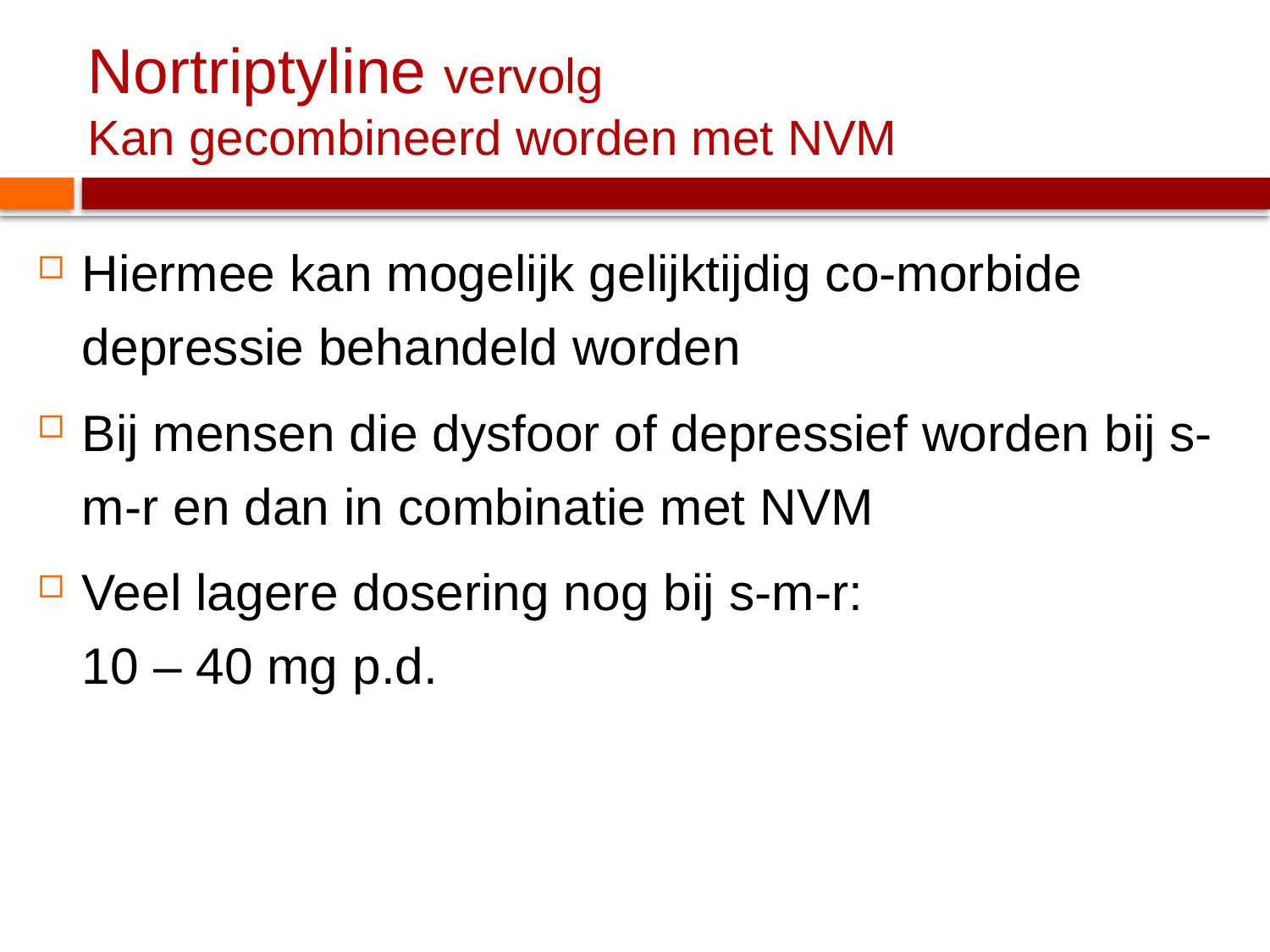

# Nortriptyline vervolg Kan gecombineerd worden met NVM
Hiermee kan mogelijk gelijktijdig co-morbide depressie behandeld worden
Bij mensen die dysfoor of depressief worden bij s-m-r en dan in combinatie met NVM
Veel lagere dosering nog bij s-m-r:
10 – 40 mg p.d.